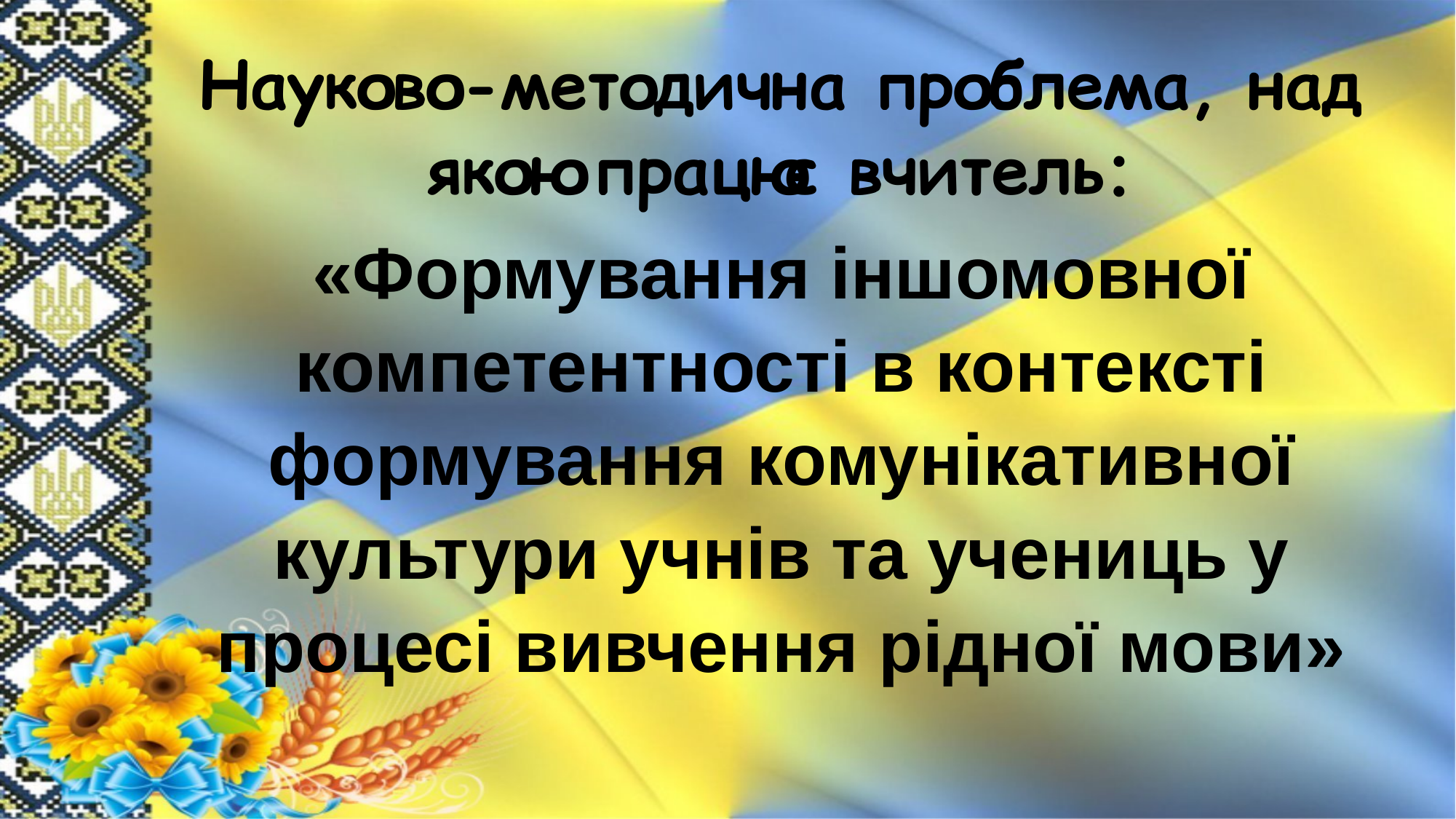

Науково-методична проблема, над якою працює вчитель:
«Формування іншомовної компетентності в контексті формування комунікативної культури учнів та учениць у процесі вивчення рідної мови»